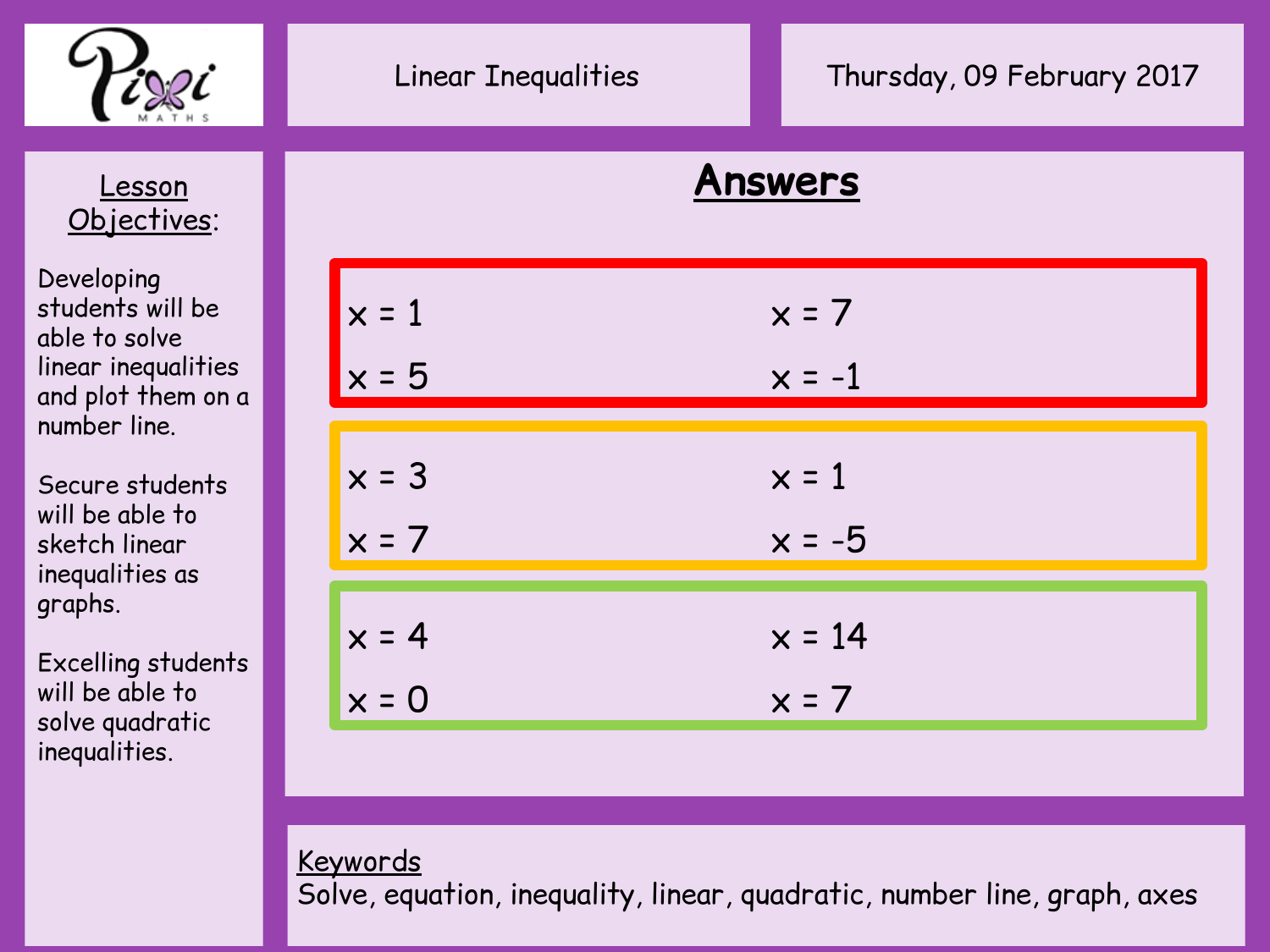

Answers
x = 1			    x = 7
x = 5			    x = -1
x = 3			    x = 1
x = 7			    x = -5
x = 4			    x = 14
x = 0			    x = 7